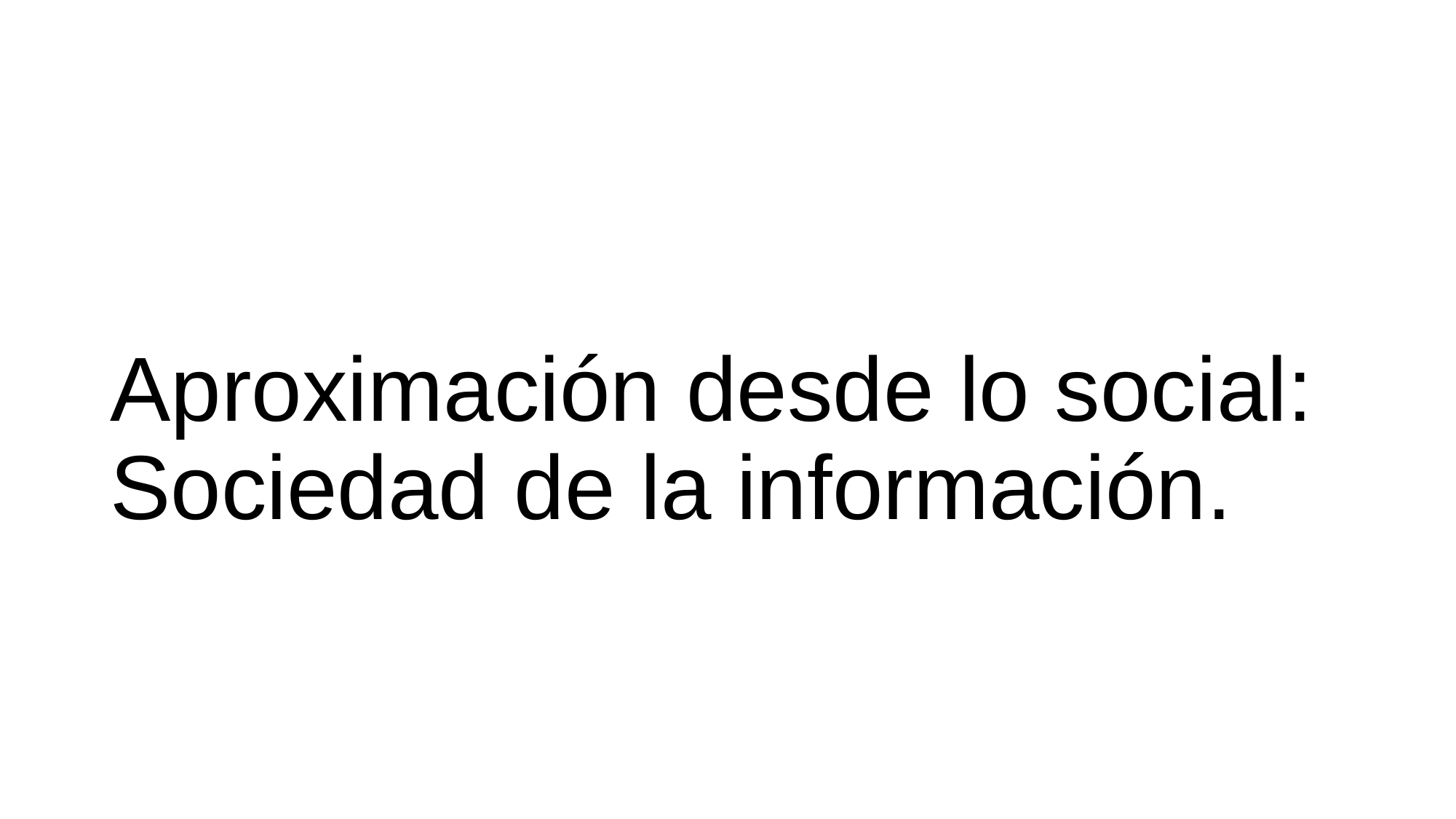

# Aproximación desde lo social: Sociedad de la información.